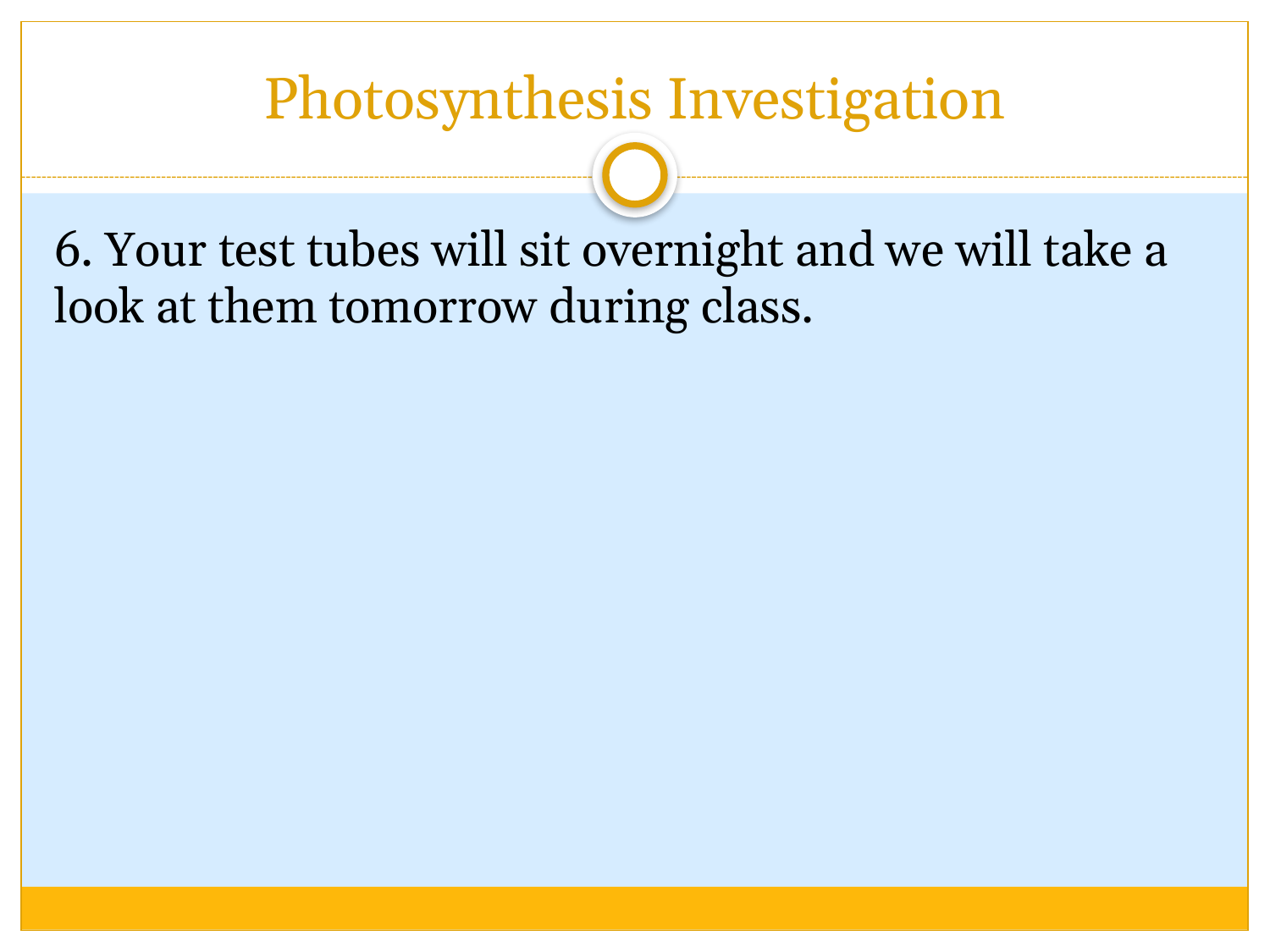

# Photosynthesis Investigation
6. Your test tubes will sit overnight and we will take a look at them tomorrow during class.